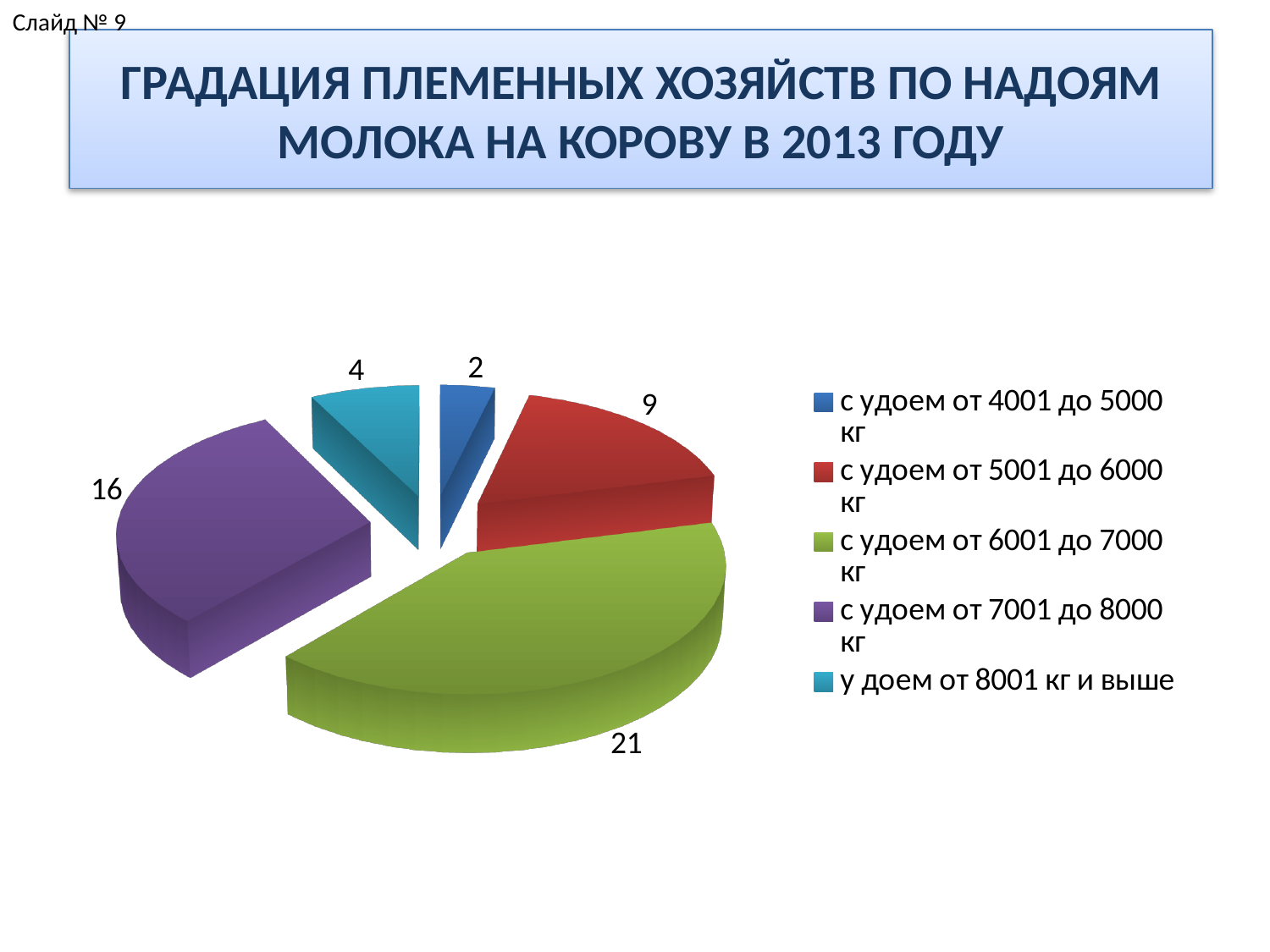

Слайд № 9
# Градация племенных хозяйств по надоям молока на корову в 2013 году

[unsupported chart]